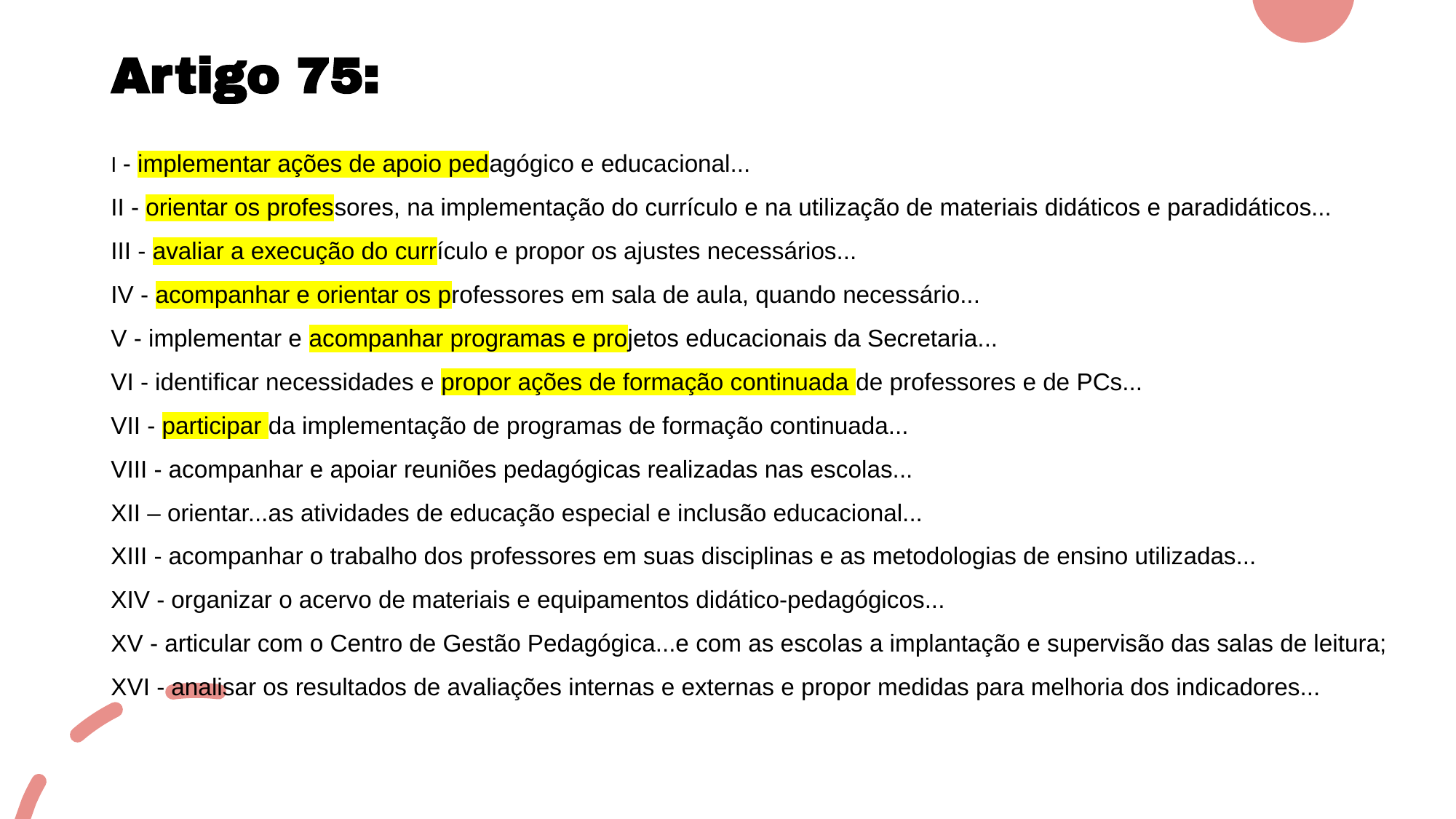

# Artigo 75:
I - implementar ações de apoio pedagógico e educacional...
II - orientar os professores, na implementação do currículo e na utilização de materiais didáticos e paradidáticos...
III - avaliar a execução do currículo e propor os ajustes necessários...
IV - acompanhar e orientar os professores em sala de aula, quando necessário...
V - implementar e acompanhar programas e projetos educacionais da Secretaria...
VI - identificar necessidades e propor ações de formação continuada de professores e de PCs...
VII - participar da implementação de programas de formação continuada...
VIII - acompanhar e apoiar reuniões pedagógicas realizadas nas escolas...
XII – orientar...as atividades de educação especial e inclusão educacional...
XIII - acompanhar o trabalho dos professores em suas disciplinas e as metodologias de ensino utilizadas...
XIV - organizar o acervo de materiais e equipamentos didático-pedagógicos...
XV - articular com o Centro de Gestão Pedagógica...e com as escolas a implantação e supervisão das salas de leitura;
XVI - analisar os resultados de avaliações internas e externas e propor medidas para melhoria dos indicadores...